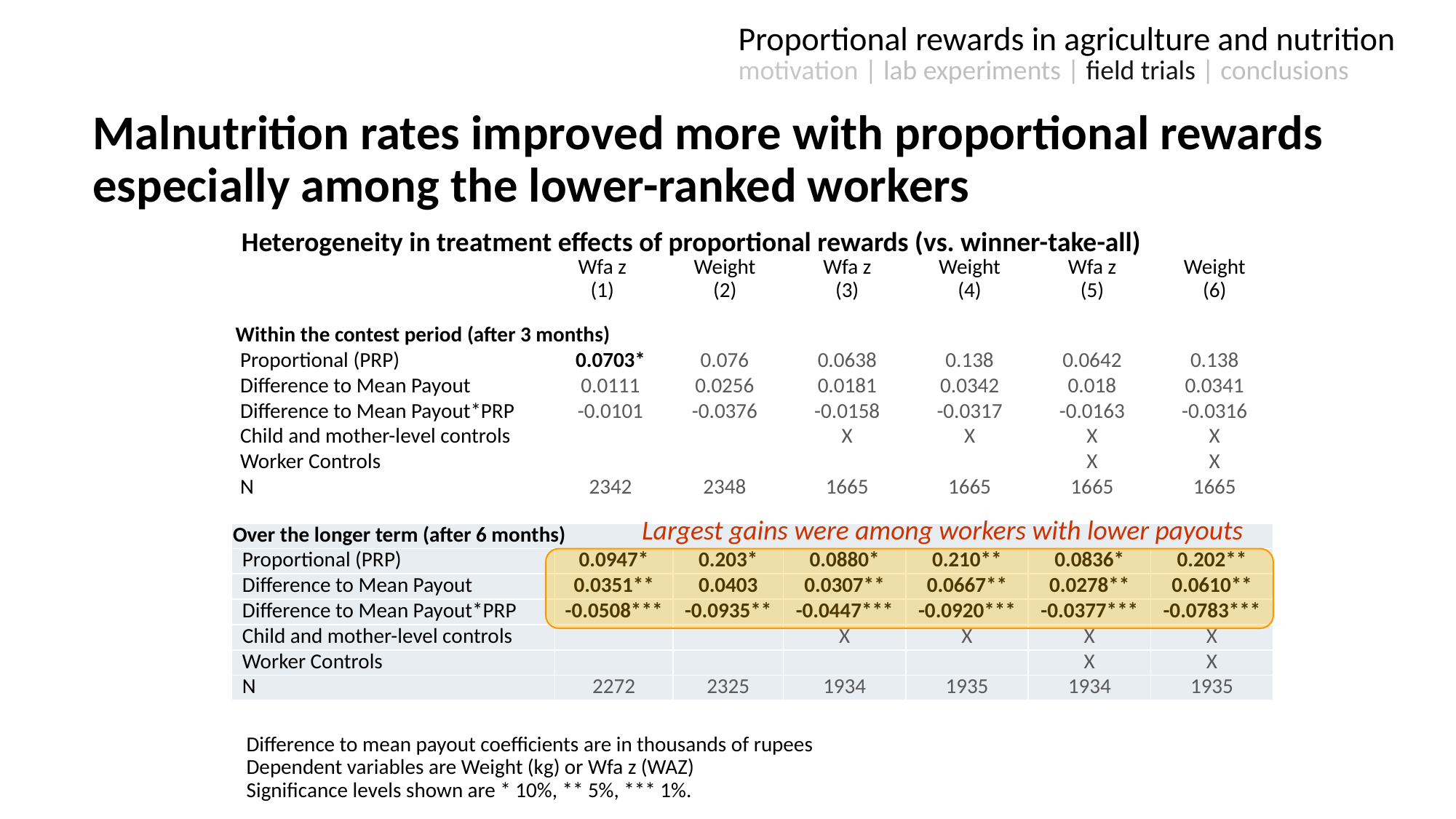

Proportional rewards in agriculture and nutrition
motivation | lab experiments | field trials | conclusions
Malnutrition rates improved more with proportional rewards especially among the lower-ranked workers
Heterogeneity in treatment effects of proportional rewards (vs. winner-take-all)
|  | Wfa z |  | Weight | Wfa z | Weight | Wfa z | Weight |
| --- | --- | --- | --- | --- | --- | --- | --- |
|  | (1) |  | (2) | (3) | (4) | (5) | (6) |
| Within the contest period (after 3 months) |  |  |  |  |  |  |  |
| Proportional (PRP) | 0.0703\* | 0.0703\* | 0.076 | 0.0638 | 0.138 | 0.0642 | 0.138 |
| Difference to Mean Payout | 0.0111 | 0.0111 | 0.0256 | 0.0181 | 0.0342 | 0.018 | 0.0341 |
| Difference to Mean Payout\*PRP | -0.0101 | -0.0101 | -0.0376 | -0.0158 | -0.0317 | -0.0163 | -0.0316 |
| Child and mother-level controls |  |  |  | X | X | X | X |
| Worker Controls |  |  |  |  |  | X | X |
| N | 2342 | 2342 | 2348 | 1665 | 1665 | 1665 | 1665 |
Largest gains were among workers with lower payouts
| Over the longer term (after 6 months) |  |  |  |  |  |  |
| --- | --- | --- | --- | --- | --- | --- |
| Proportional (PRP) | 0.0947\* | 0.203\* | 0.0880\* | 0.210\*\* | 0.0836\* | 0.202\*\* |
| Difference to Mean Payout | 0.0351\*\* | 0.0403 | 0.0307\*\* | 0.0667\*\* | 0.0278\*\* | 0.0610\*\* |
| Difference to Mean Payout\*PRP | -0.0508\*\*\* | -0.0935\*\* | -0.0447\*\*\* | -0.0920\*\*\* | -0.0377\*\*\* | -0.0783\*\*\* |
| Child and mother-level controls |  |  | X | X | X | X |
| Worker Controls |  |  |  |  | X | X |
| N | 2272 | 2325 | 1934 | 1935 | 1934 | 1935 |

Difference to mean payout coefficients are in thousands of rupees
Dependent variables are Weight (kg) or Wfa z (WAZ)
Significance levels shown are * 10%, ** 5%, *** 1%.